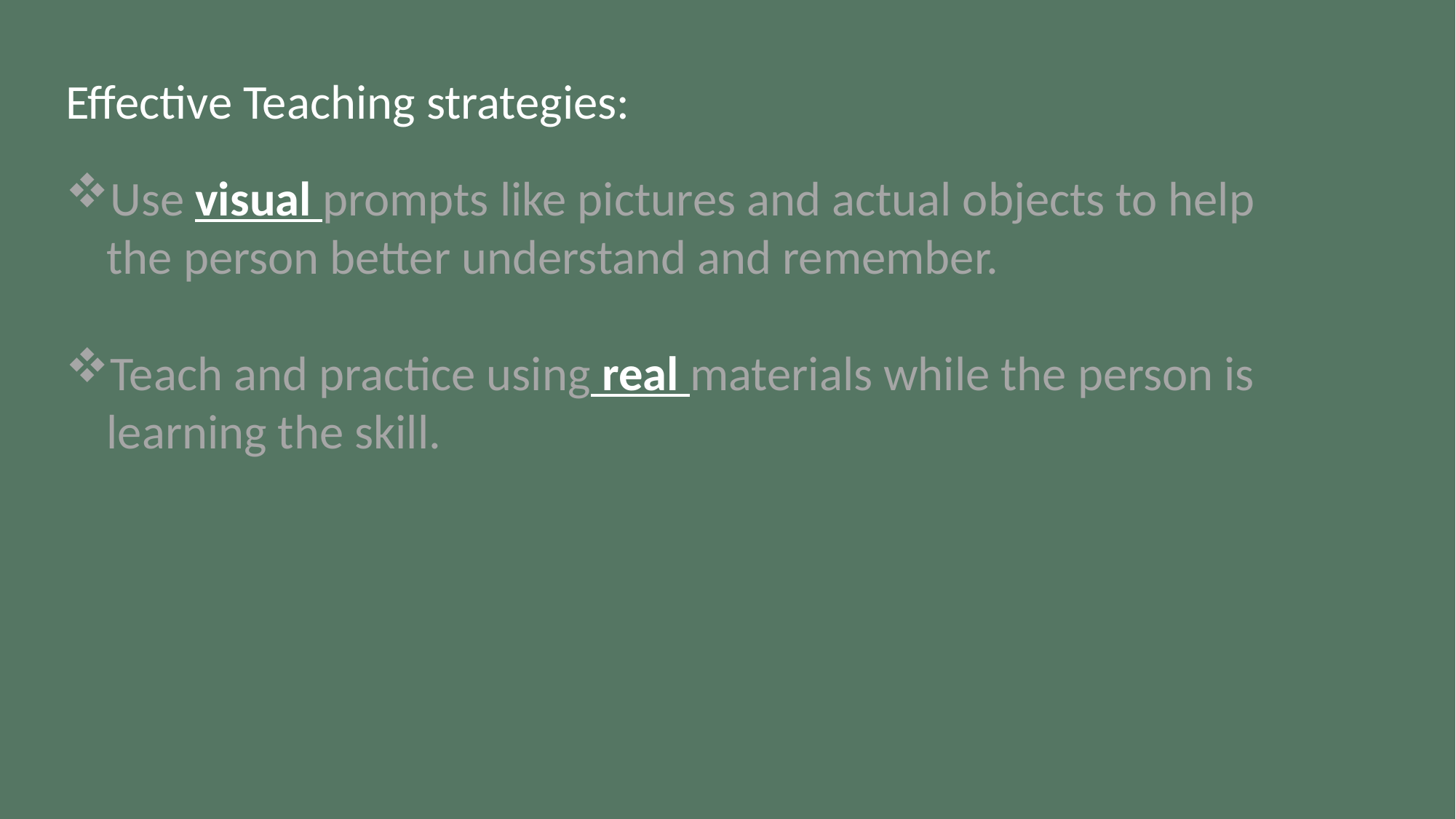

Effective Teaching strategies:
Use visual prompts like pictures and actual objects to help the person better understand and remember.

Teach and practice using real materials while the person is learning the skill.